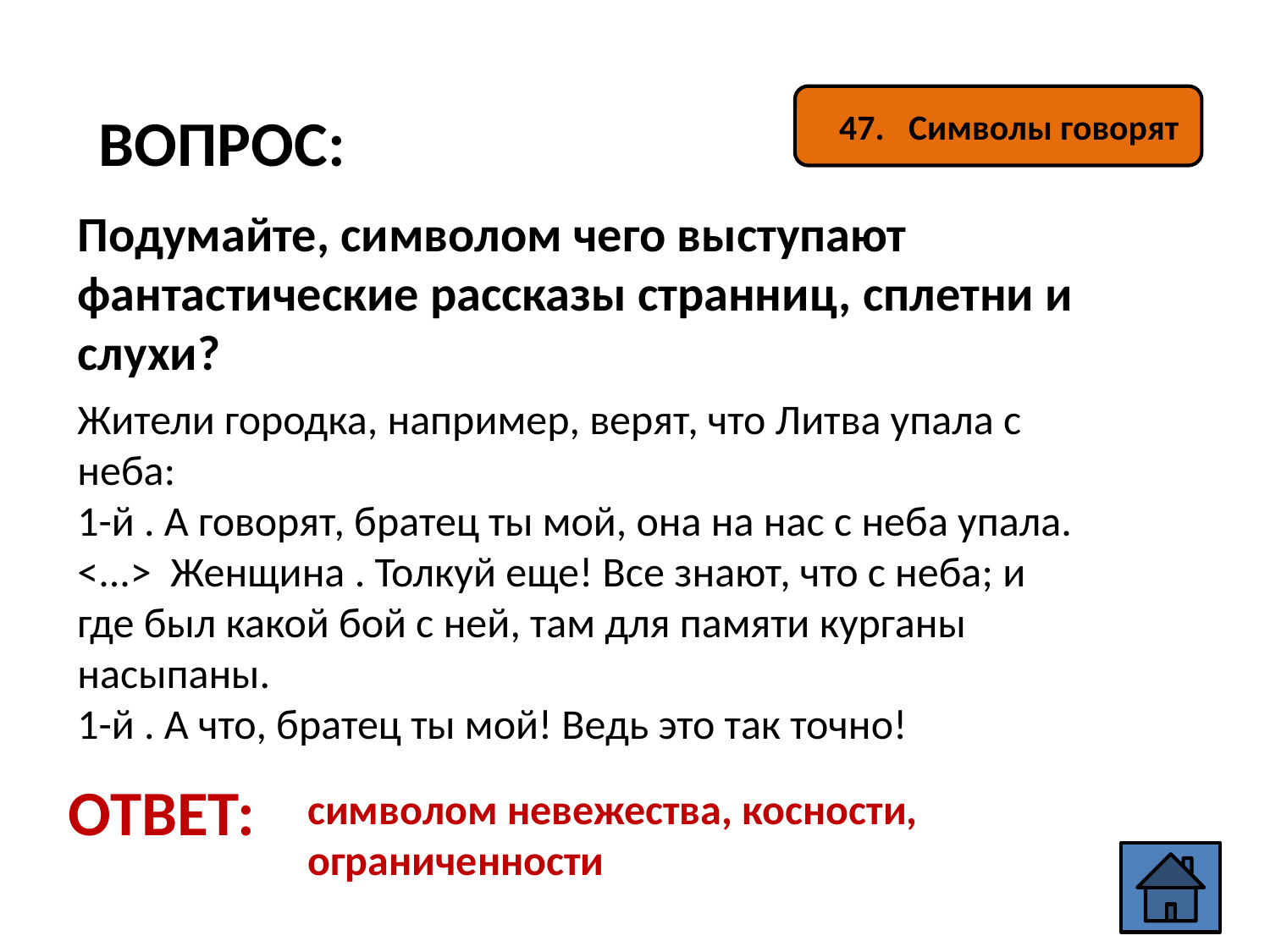

47.   Символы говорят
ВОПРОС:
Подумайте, символом чего выступают фантастические рассказы странниц, сплетни и слухи?
Жители городка, например, верят, что Литва упала с неба:
1-й . А говорят, братец ты мой, она на нас с неба упала. <...>  Женщина . Толкуй еще! Все знают, что с неба; и где был какой бой с ней, там для памяти курганы насыпаны.
1-й . А что, братец ты мой! Ведь это так точно!
ОТВЕТ:
символом невежества, косности,
ограниченности